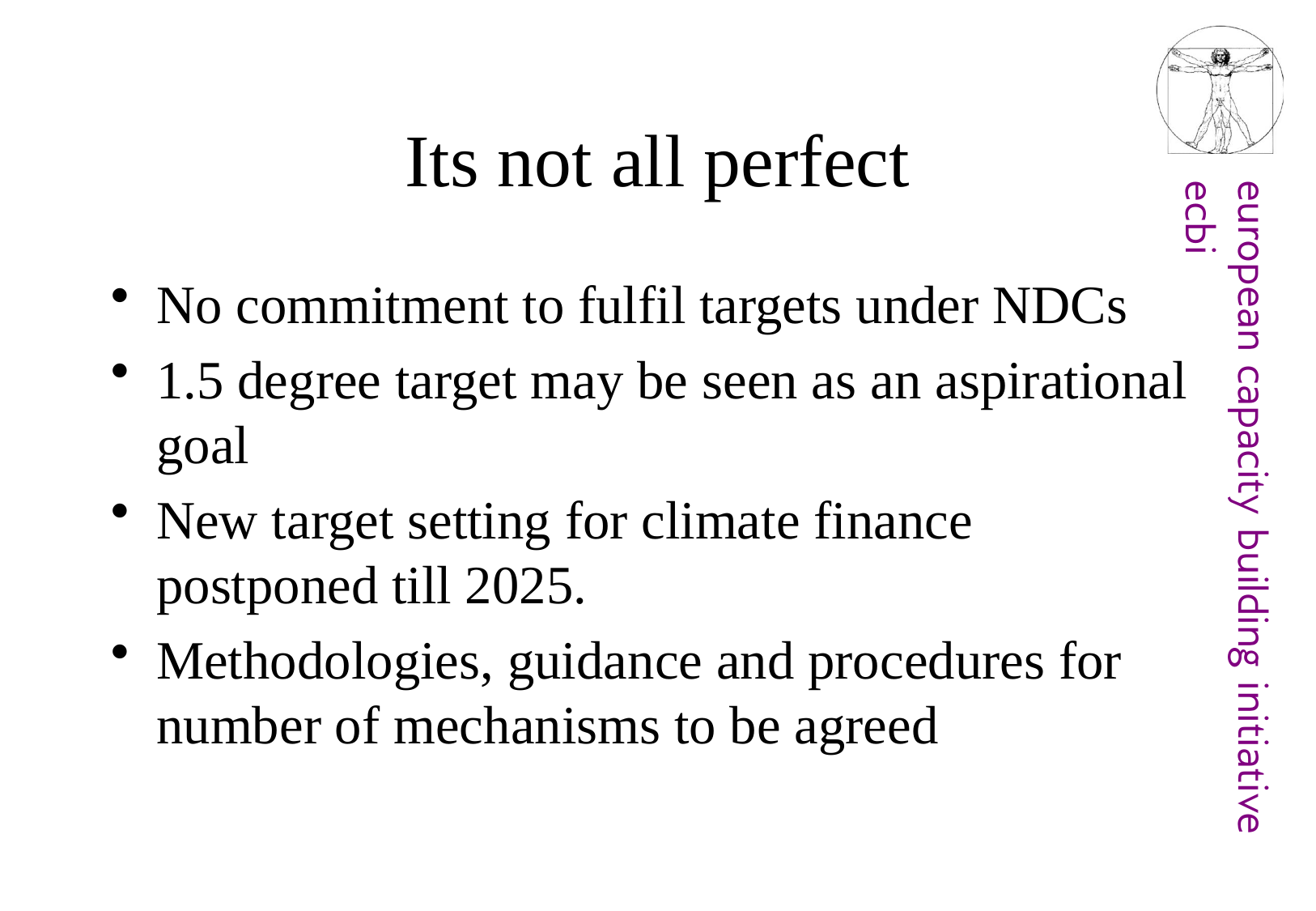

# Its not all perfect
No commitment to fulfil targets under NDCs
1.5 degree target may be seen as an aspirational goal
New target setting for climate finance postponed till 2025.
Methodologies, guidance and procedures for number of mechanisms to be agreed